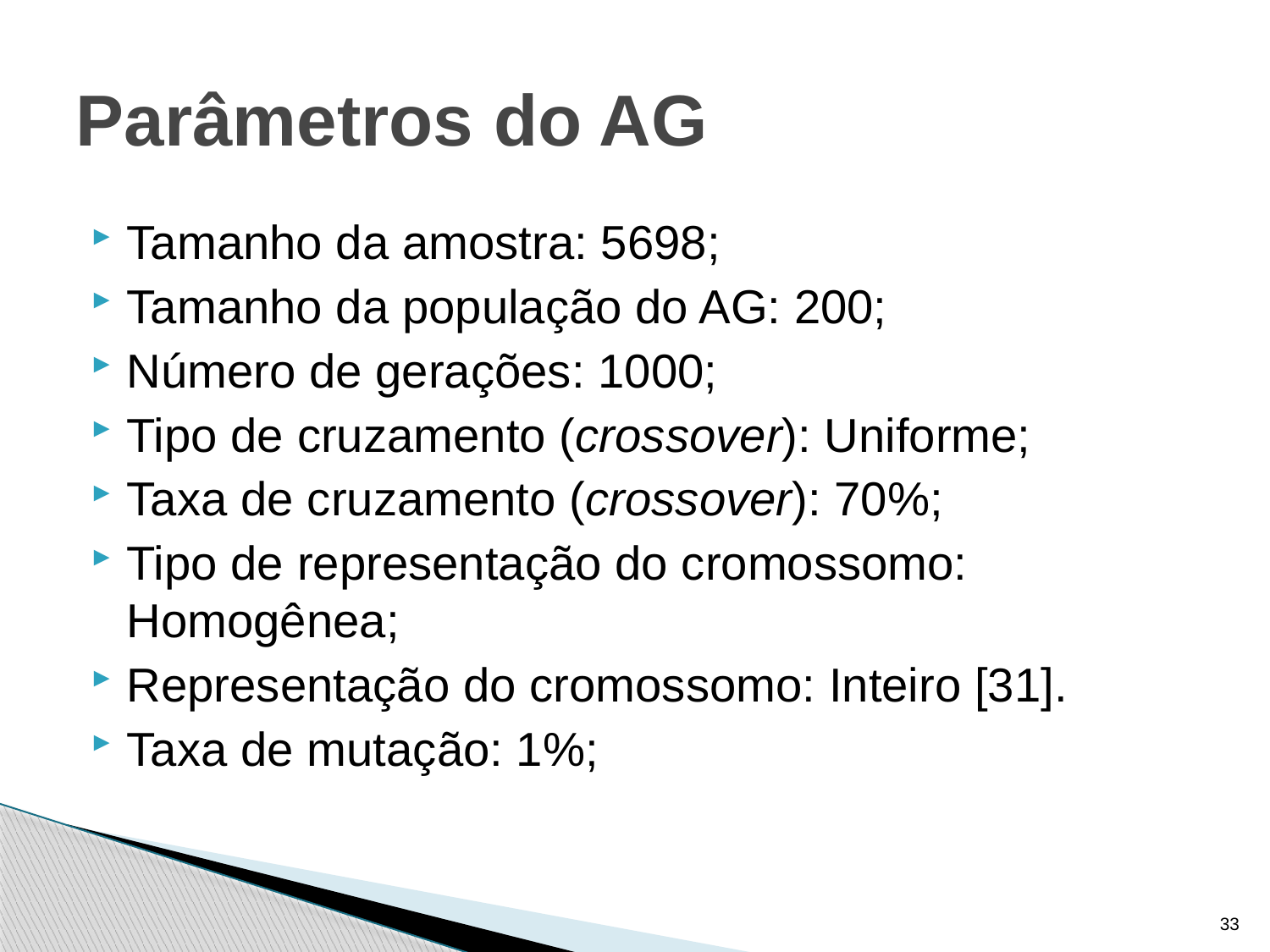

# Parâmetros do AG
Tamanho da amostra: 5698;
Tamanho da população do AG: 200;
Número de gerações: 1000;
Tipo de cruzamento (crossover): Uniforme;
Taxa de cruzamento (crossover): 70%;
Tipo de representação do cromossomo: Homogênea;
Representação do cromossomo: Inteiro [31].
Taxa de mutação: 1%;

33